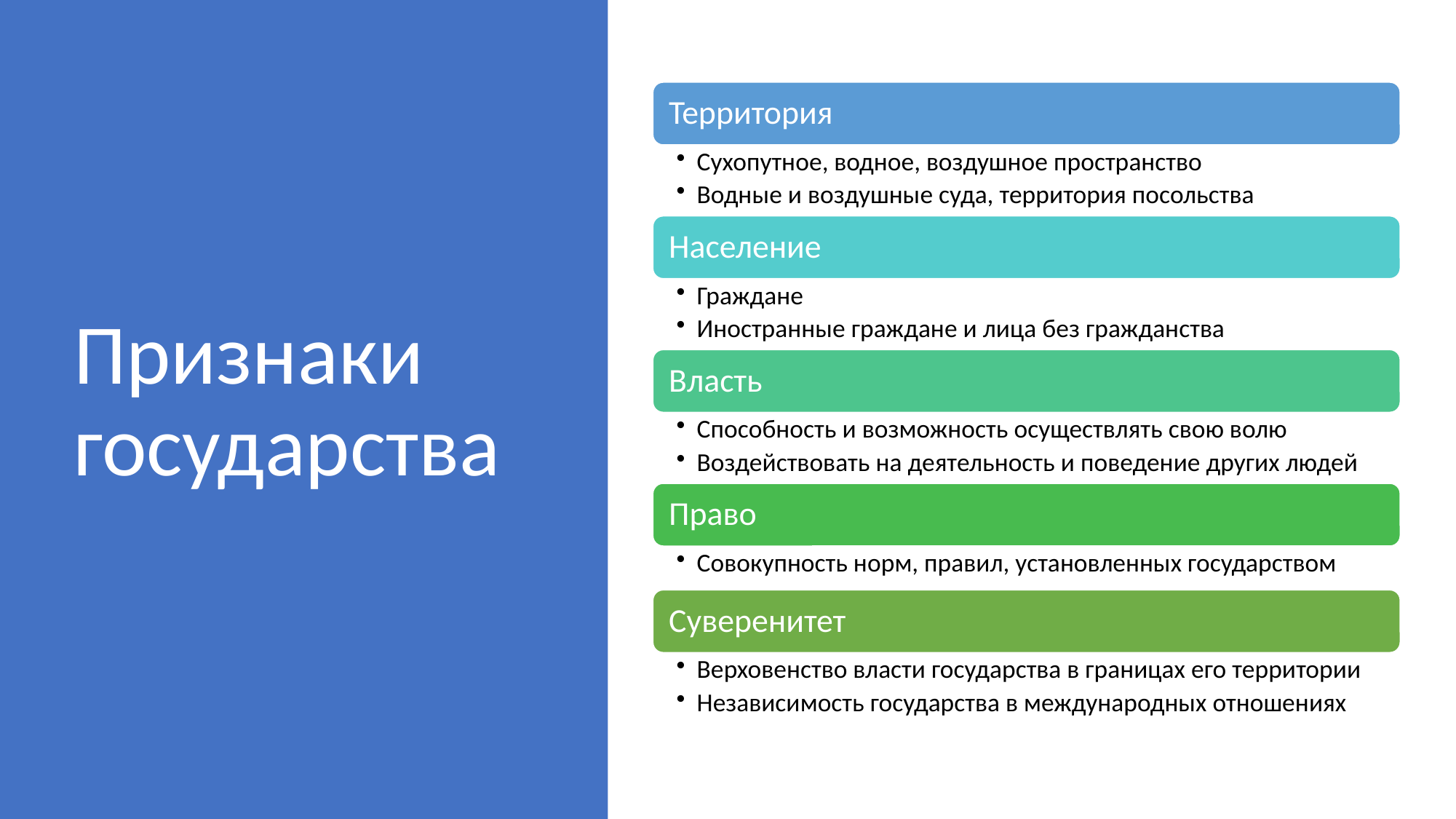

# Признаки государства
Территория
Сухопутное, водное, воздушное пространство
Водные и воздушные суда, территория посольства
Население
Граждане
Иностранные граждане и лица без гражданства
Власть
Способность и возможность осуществлять свою волю
Воздействовать на деятельность и поведение других людей
Право
Совокупность норм, правил, установленных государством
Суверенитет
Верховенство власти государства в границах его территории
Независимость государства в международных отношениях